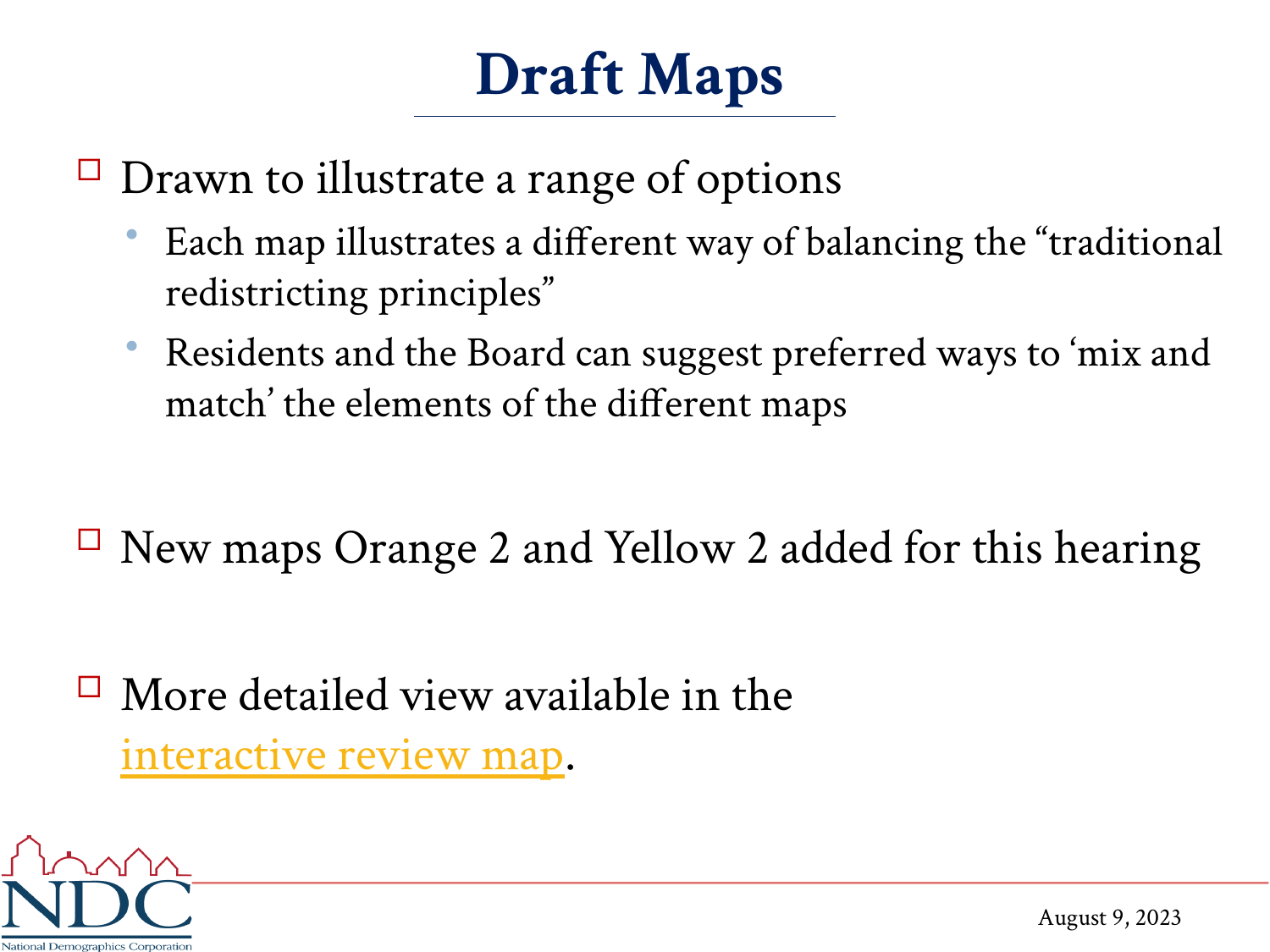

# Draft Maps
Drawn to illustrate a range of options
Each map illustrates a different way of balancing the “traditional redistricting principles”
Residents and the Board can suggest preferred ways to ‘mix and match’ the elements of the different maps

New maps Orange 2 and Yellow 2 added for this hearing

More detailed view available in the interactive review map.
August 9, 2023